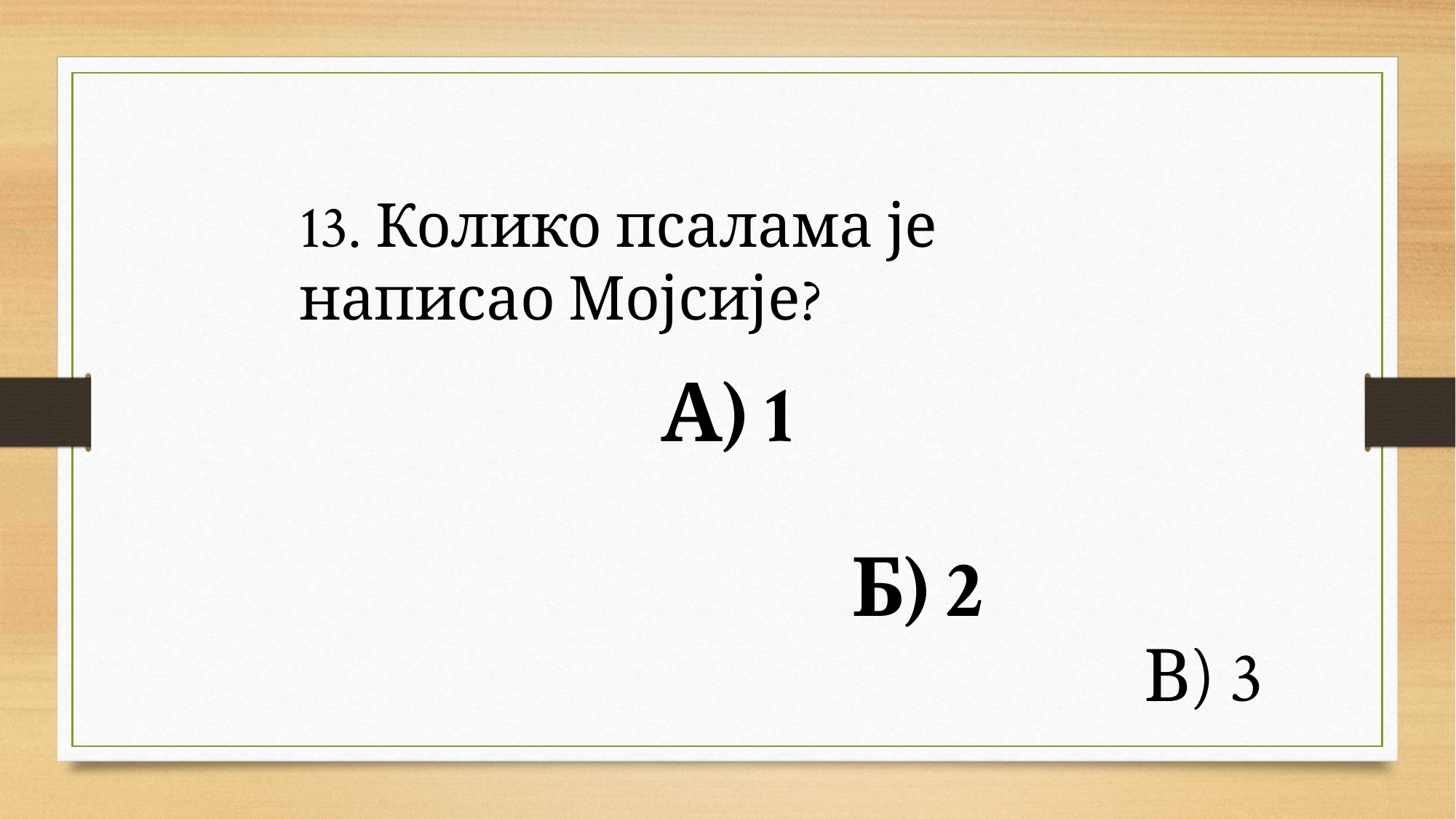

13. Колико псалама је написао Мојсије?
А) 1
Б) 2
В) 3